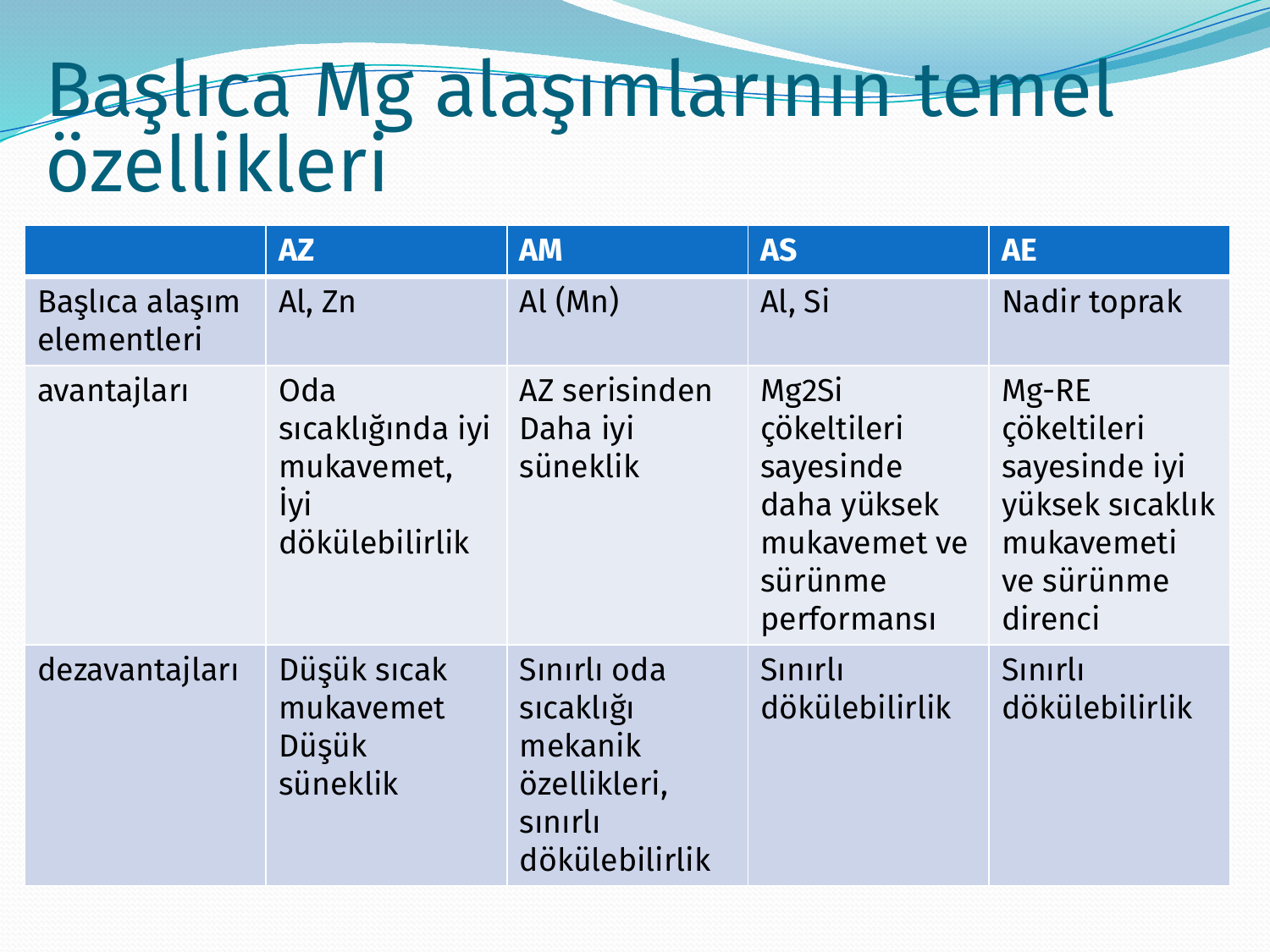

# Başlıca Mg alaşımlarının temel özellikleri
|  | AZ | AM | AS | AE |
| --- | --- | --- | --- | --- |
| Başlıca alaşım elementleri | Al, Zn | Al (Mn) | Al, Si | Nadir toprak |
| avantajları | Oda sıcaklığında iyi mukavemet, İyi dökülebilirlik | AZ serisinden Daha iyi süneklik | Mg2Si çökeltileri sayesinde daha yüksek mukavemet ve sürünme performansı | Mg-RE çökeltileri sayesinde iyi yüksek sıcaklık mukavemeti ve sürünme direnci |
| dezavantajları | Düşük sıcak mukavemet Düşük süneklik | Sınırlı oda sıcaklığı mekanik özellikleri, sınırlı dökülebilirlik | Sınırlı dökülebilirlik | Sınırlı dökülebilirlik |